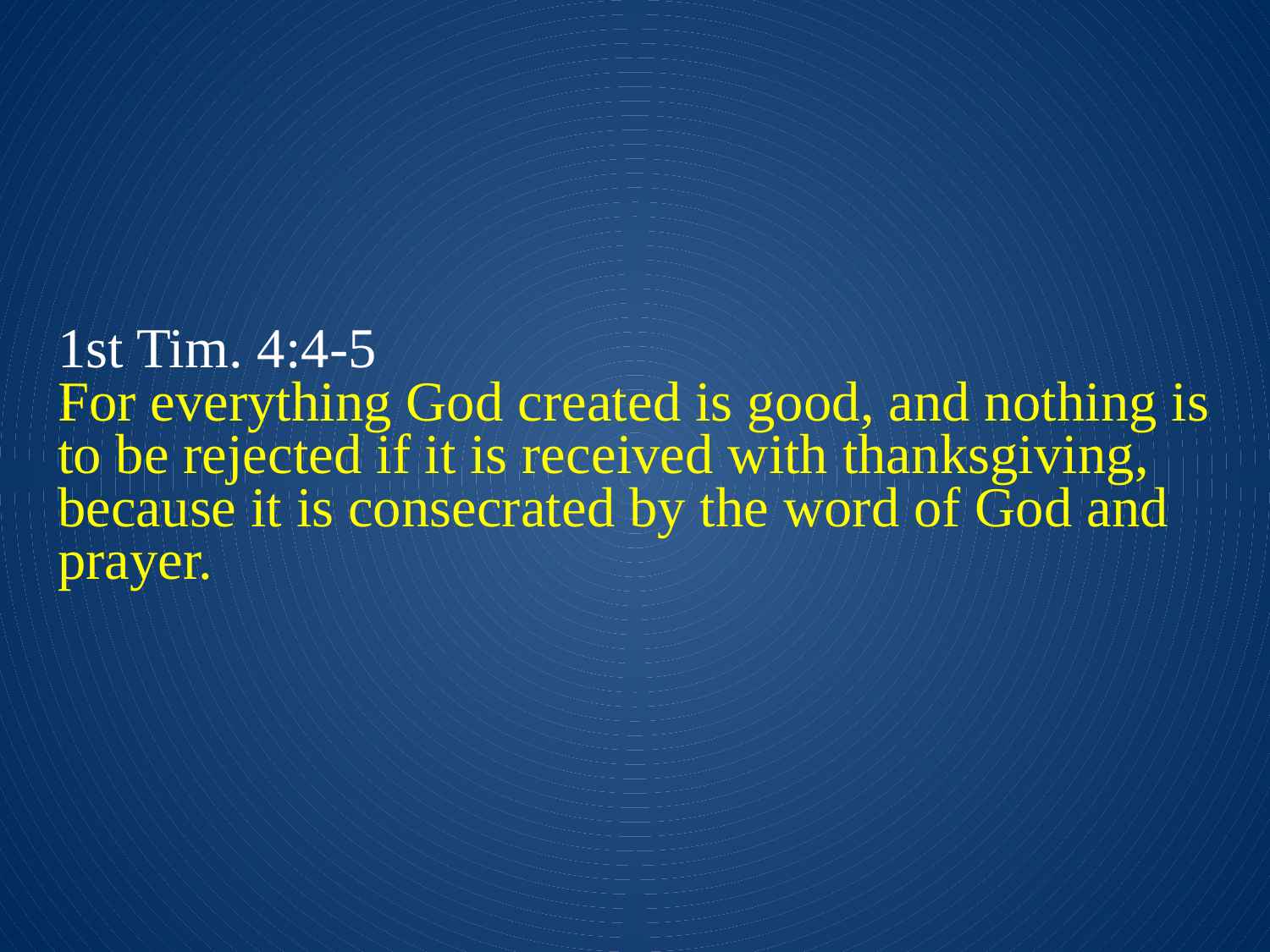

1st Tim. 4:4-5
For everything God created is good, and nothing is to be rejected if it is received with thanksgiving, because it is consecrated by the word of God and prayer.